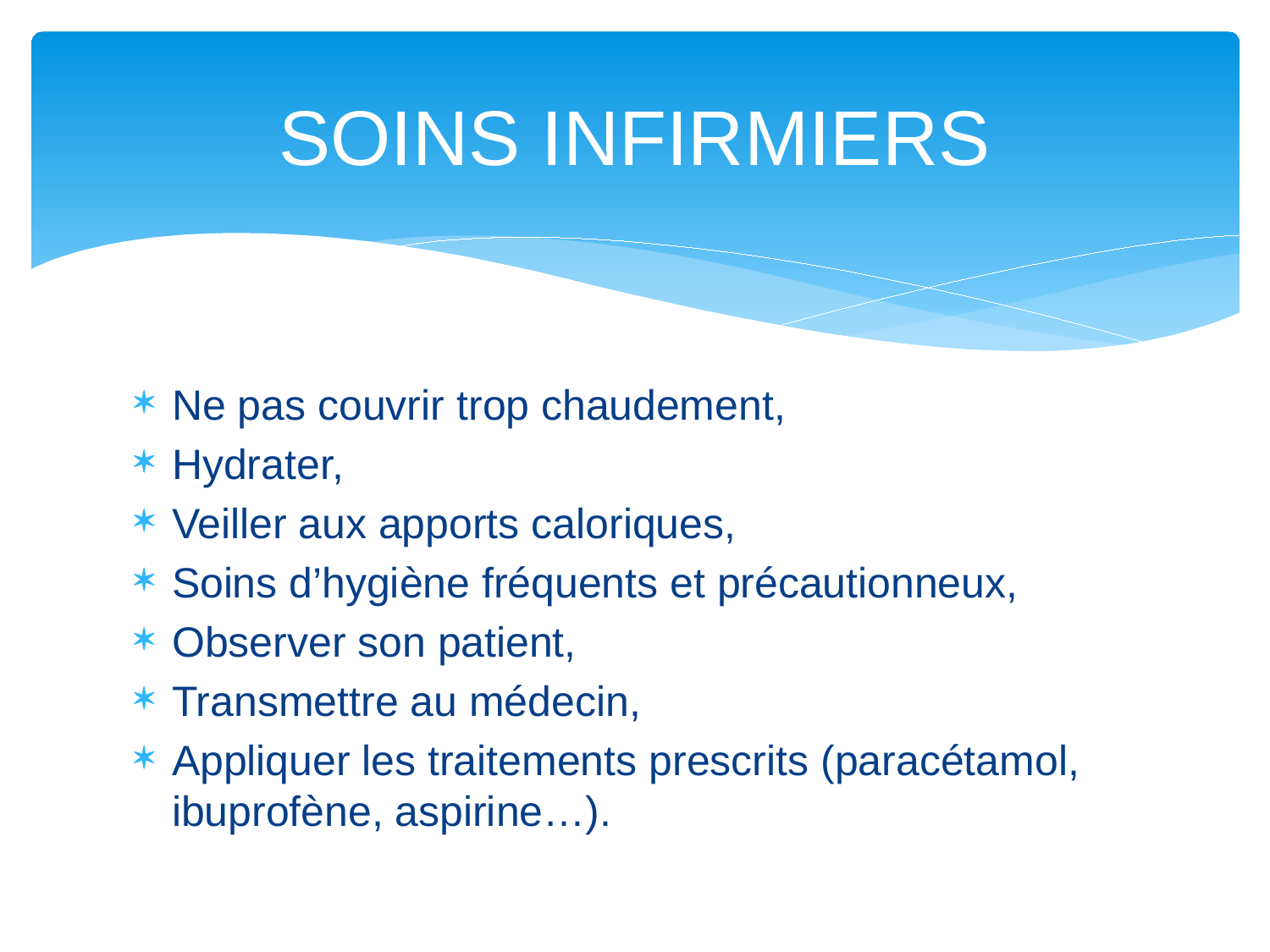

# SOINS INFIRMIERS
Ne pas couvrir trop chaudement,
Hydrater,
Veiller aux apports caloriques,
Soins d’hygiène fréquents et précautionneux,
Observer son patient,
Transmettre au médecin,
Appliquer les traitements prescrits (paracétamol, ibuprofène, aspirine…).